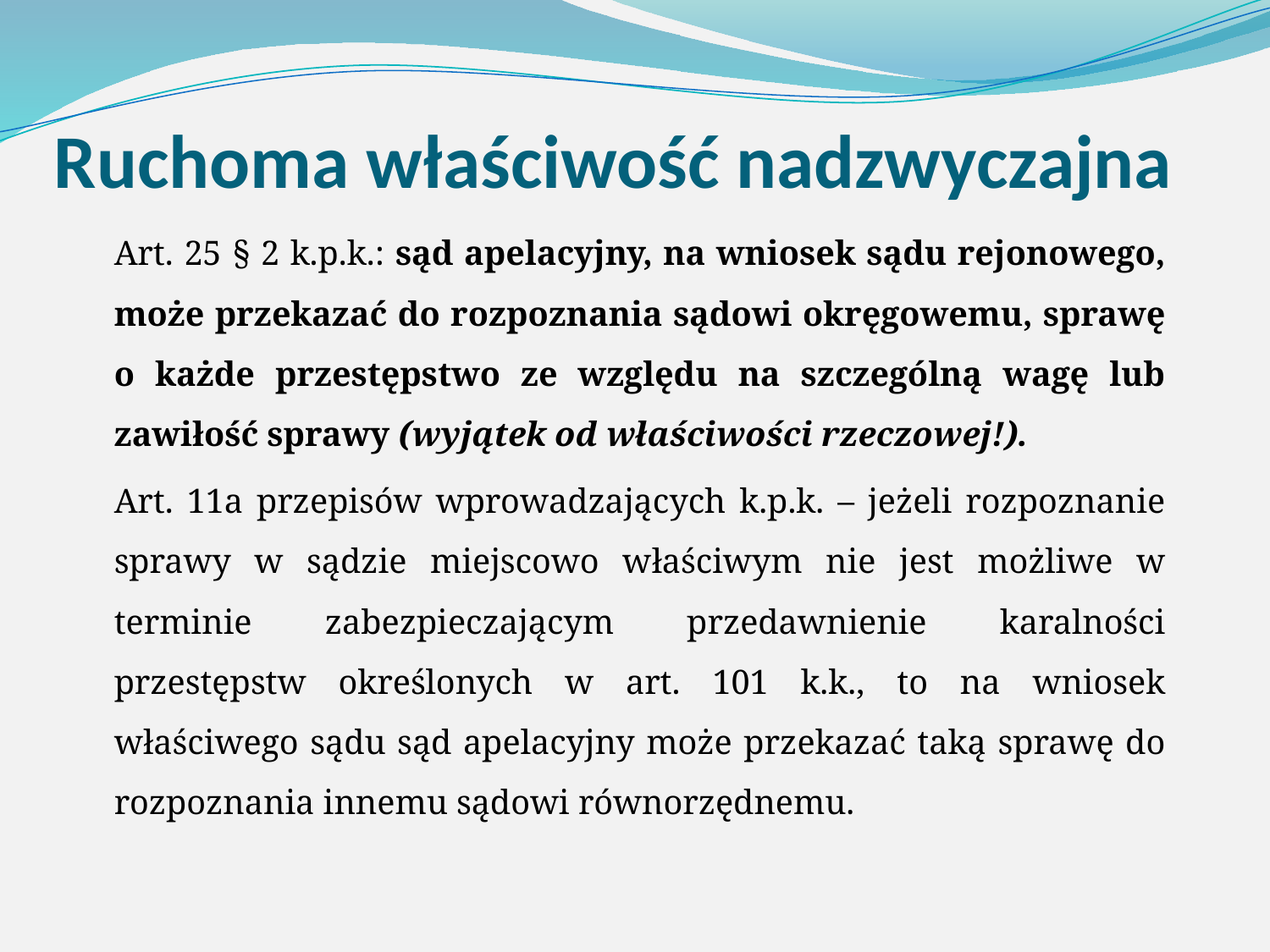

# Ruchoma właściwość nadzwyczajna
Art. 25 § 2 k.p.k.: sąd apelacyjny, na wniosek sądu rejonowego, może przekazać do rozpoznania sądowi okręgowemu, sprawę o każde przestępstwo ze względu na szczególną wagę lub zawiłość sprawy (wyjątek od właściwości rzeczowej!).
Art. 11a przepisów wprowadzających k.p.k. – jeżeli rozpoznanie sprawy w sądzie miejscowo właściwym nie jest możliwe w terminie zabezpieczającym przedawnienie karalności przestępstw określonych w art. 101 k.k., to na wniosek właściwego sądu sąd apelacyjny może przekazać taką sprawę do rozpoznania innemu sądowi równorzędnemu.